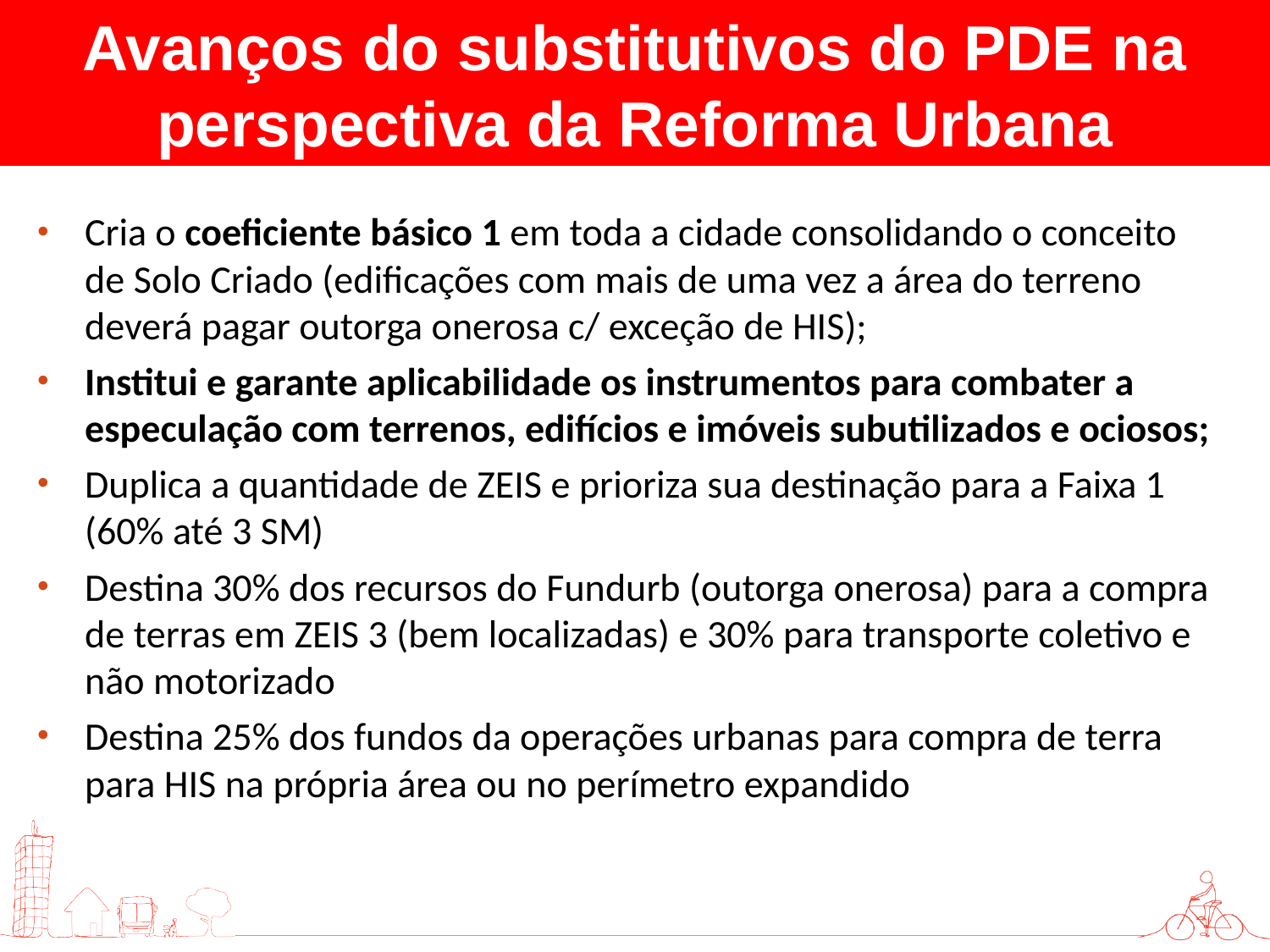

Avanços do substitutivos do PDE na perspectiva da Reforma Urbana
#
Cria o coeficiente básico 1 em toda a cidade consolidando o conceito de Solo Criado (edificações com mais de uma vez a área do terreno deverá pagar outorga onerosa c/ exceção de HIS);
Institui e garante aplicabilidade os instrumentos para combater a especulação com terrenos, edifícios e imóveis subutilizados e ociosos;
Duplica a quantidade de ZEIS e prioriza sua destinação para a Faixa 1 (60% até 3 SM)
Destina 30% dos recursos do Fundurb (outorga onerosa) para a compra de terras em ZEIS 3 (bem localizadas) e 30% para transporte coletivo e não motorizado
Destina 25% dos fundos da operações urbanas para compra de terra para HIS na própria área ou no perímetro expandido